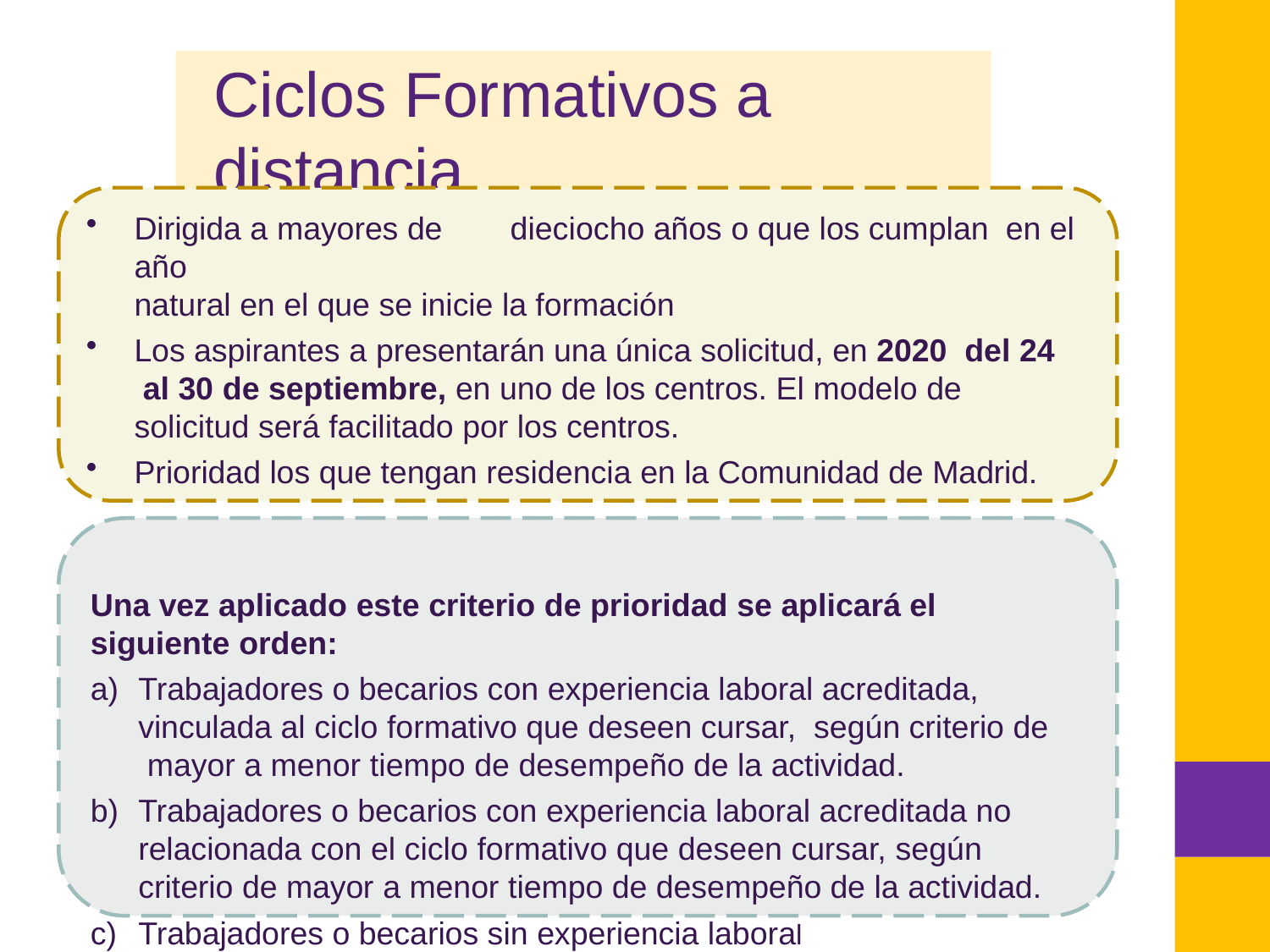

# Ciclos Formativos a distancia

Dirigida a mayores de	dieciocho años o que los cumplan en el año
natural en el que se inicie la formación
Los aspirantes a presentarán una única solicitud, en 2020  del 24  al 30 de septiembre, en uno de los centros. El modelo de  solicitud será facilitado por los centros.
Prioridad los que tengan residencia en la Comunidad de Madrid.

Una vez aplicado este criterio de prioridad se aplicará el
siguiente orden:
Trabajadores o becarios con experiencia laboral acreditada,  vinculada al ciclo formativo que deseen cursar, según criterio de  mayor a menor tiempo de desempeño de la actividad.
Trabajadores o becarios con experiencia laboral acreditada no  relacionada con el ciclo formativo que deseen cursar, según  criterio de mayor a menor tiempo de desempeño de la actividad.
Trabajadores o becarios sin experiencia laboral